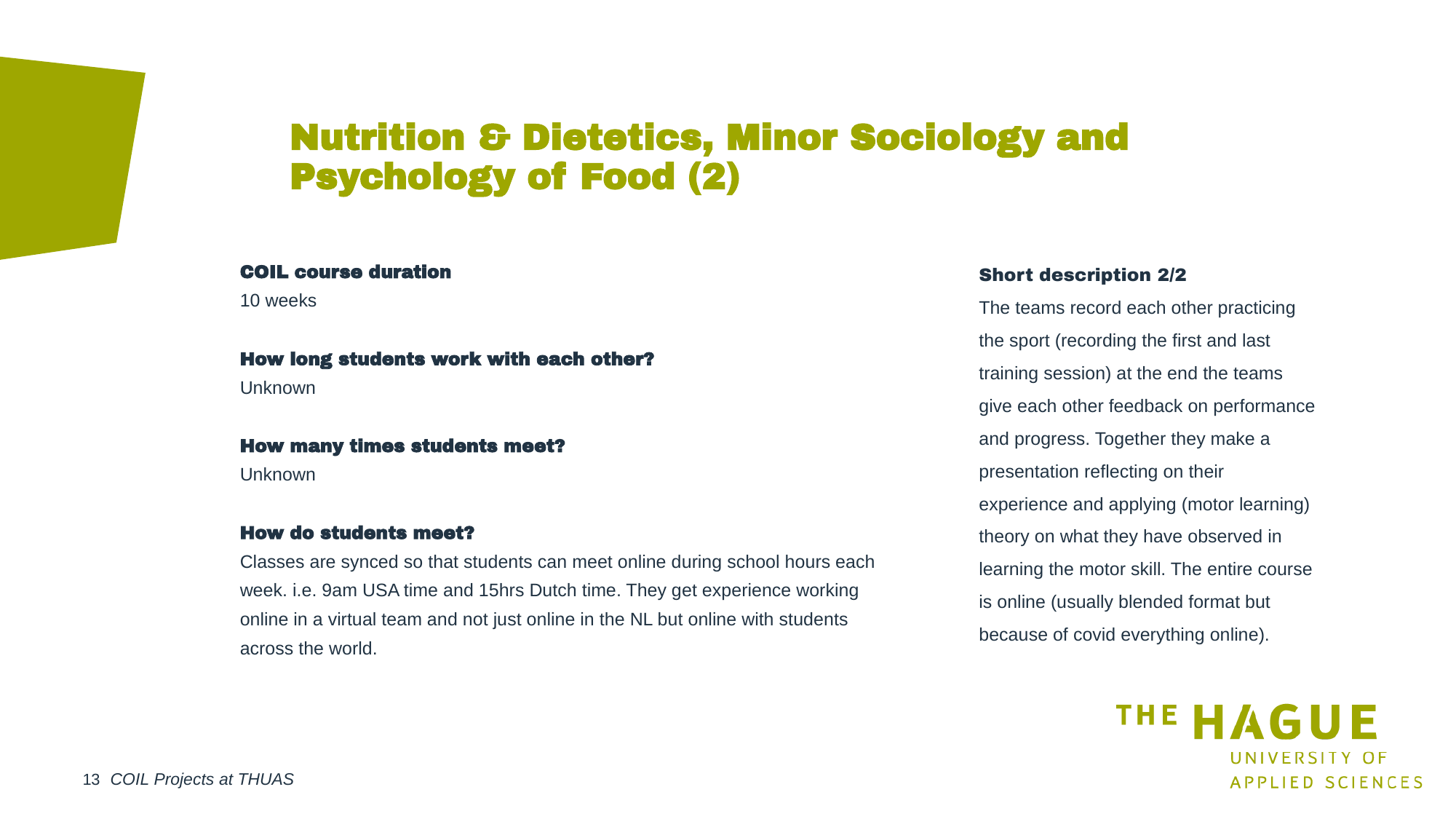

# Nutrition & Dietetics, Minor Sociology and Psychology of Food (2)

COIL course duration
10 weeks

How long students work with each other?
Unknown

How many times students meet?
Unknown

How do students meet?
Classes are synced so that students can meet online during school hours each week. i.e. 9am USA time and 15hrs Dutch time. They get experience working online in a virtual team and not just online in the NL but online with students across the world.
Short description 2/2
The teams record each other practicing the sport (recording the first and last training session) at the end the teams give each other feedback on performance and progress. Together they make a presentation reflecting on their experience and applying (motor learning) theory on what they have observed in learning the motor skill. The entire course is online (usually blended format but because of covid everything online).
COIL Projects at THUAS
13